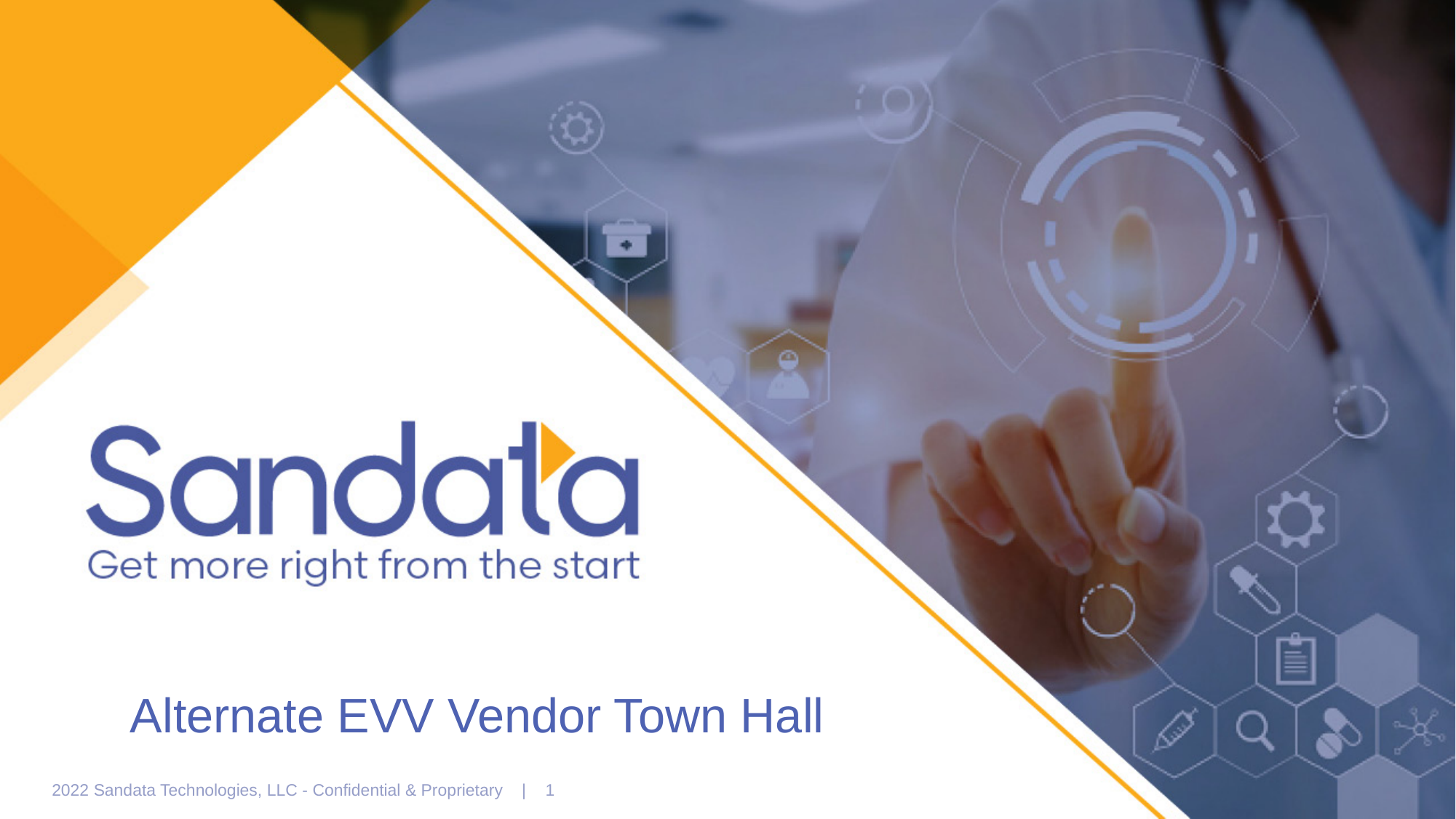

Alternate EVV Vendor Town Hall
2022 Sandata Technologies, LLC - Confidential & Proprietary    |    1